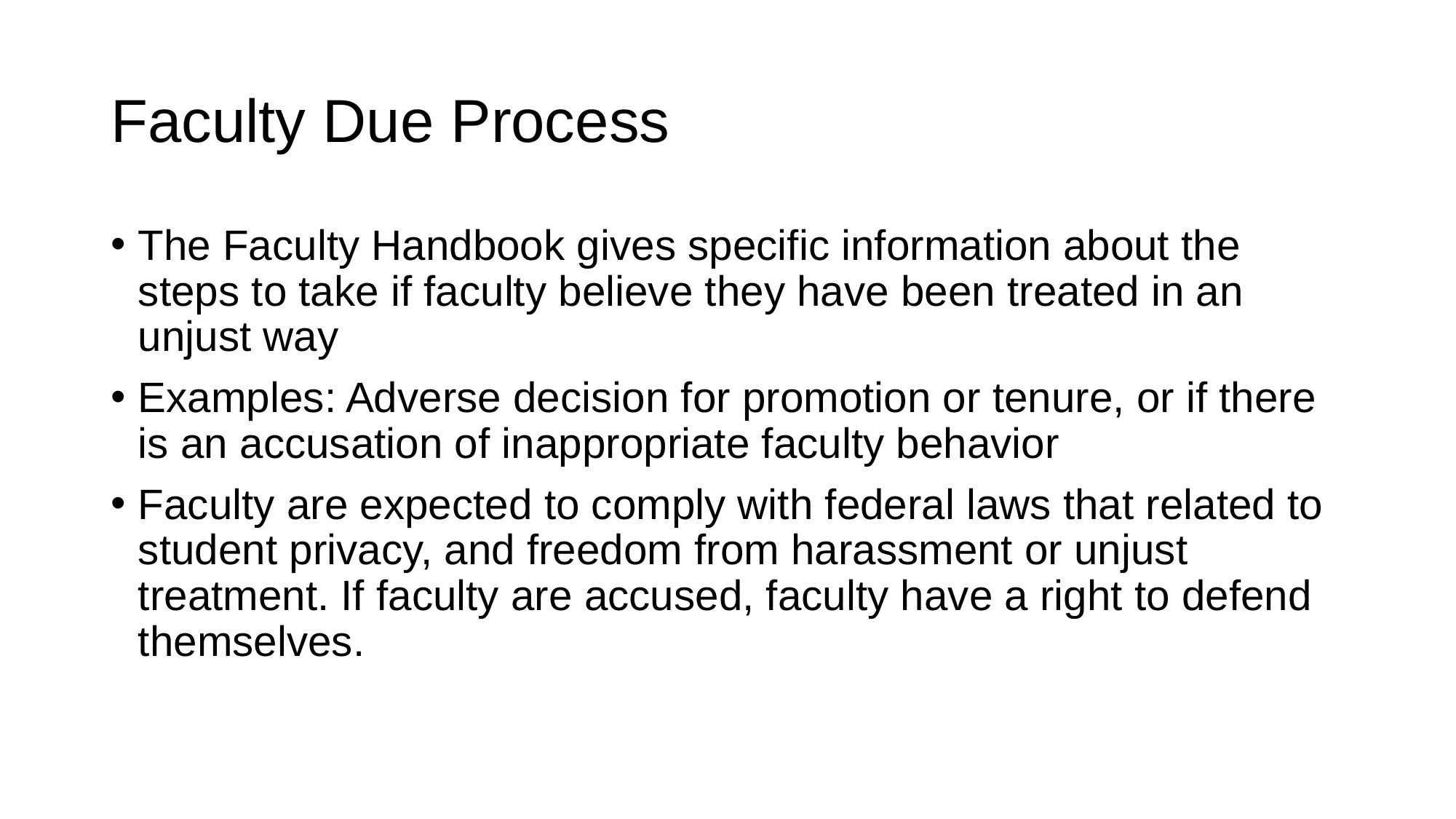

# Faculty Due Process
The Faculty Handbook gives specific information about the steps to take if faculty believe they have been treated in an unjust way
Examples: Adverse decision for promotion or tenure, or if there is an accusation of inappropriate faculty behavior
Faculty are expected to comply with federal laws that related to student privacy, and freedom from harassment or unjust treatment. If faculty are accused, faculty have a right to defend themselves.